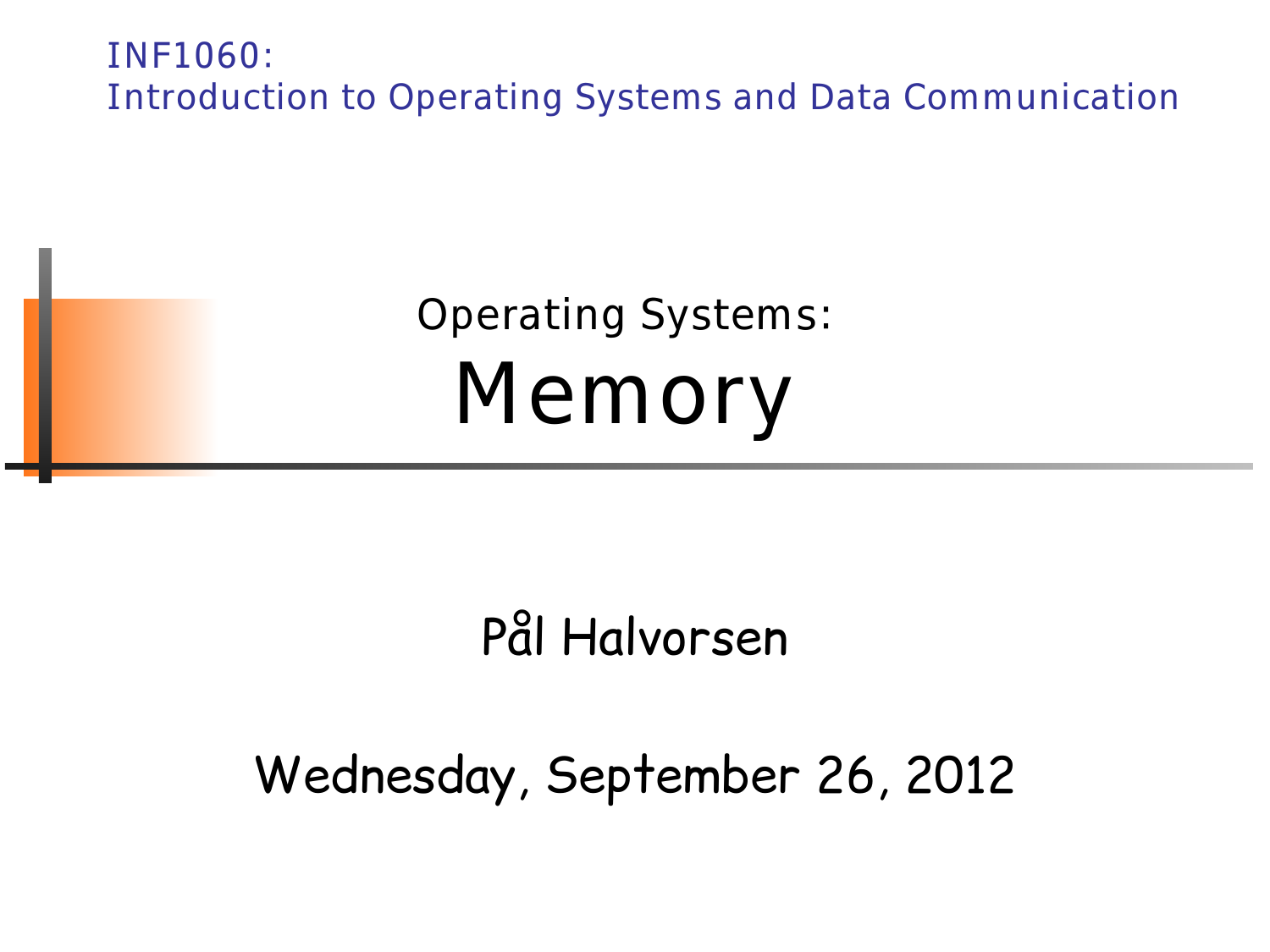

INF1060:
Introduction to Operating Systems and Data Communication
# Operating Systems: Memory
Pål Halvorsen

Wednesday, September 26, 2012